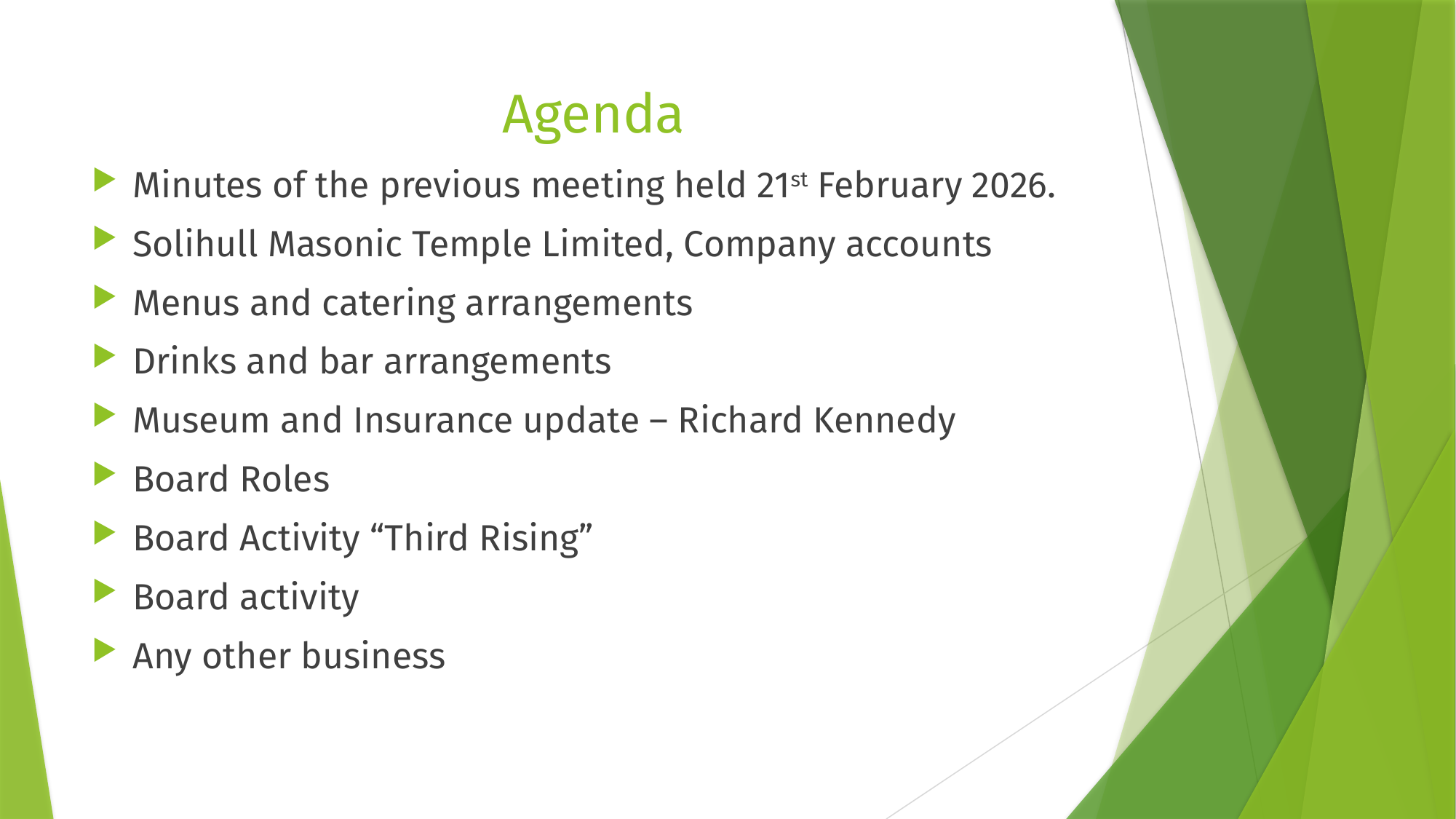

# Agenda
Minutes of the previous meeting held 21st February 2026.
Solihull Masonic Temple Limited, Company accounts
Menus and catering arrangements
Drinks and bar arrangements
Museum and Insurance update – Richard Kennedy
Board Roles
Board Activity “Third Rising”
Board activity
Any other business